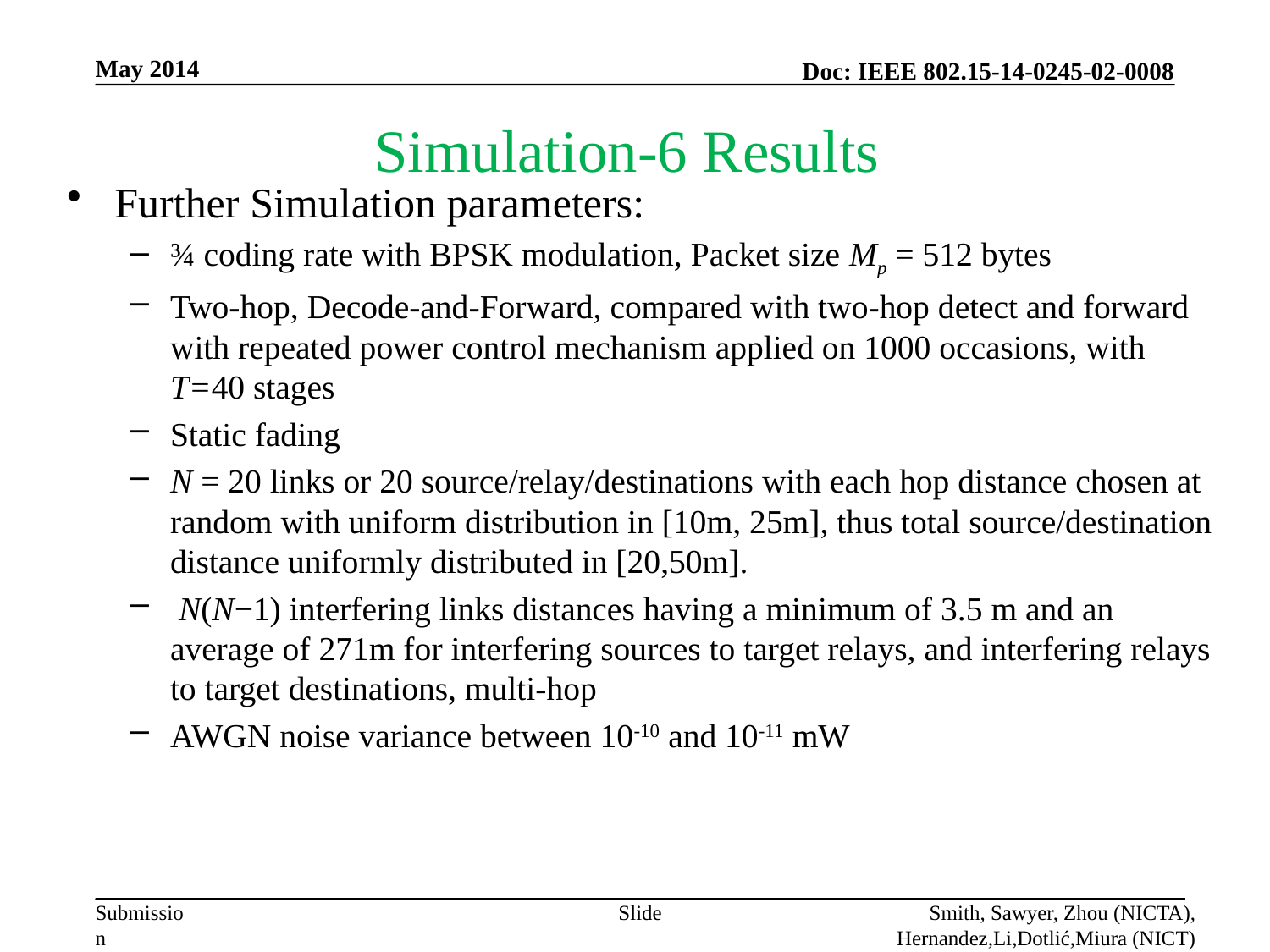

May 2014
# Simulation-6 Results
Further Simulation parameters:
¾ coding rate with BPSK modulation, Packet size Mp = 512 bytes
Two-hop, Decode-and-Forward, compared with two-hop detect and forward with repeated power control mechanism applied on 1000 occasions, with T=40 stages
Static fading
N = 20 links or 20 source/relay/destinations with each hop distance chosen at random with uniform distribution in [10m, 25m], thus total source/destination distance uniformly distributed in [20,50m].
 N(N−1) interfering links distances having a minimum of 3.5 m and an average of 271m for interfering sources to target relays, and interfering relays to target destinations, multi-hop
AWGN noise variance between 10-10 and 10-11 mW
Slide
Smith, Sawyer, Zhou (NICTA), Hernandez,Li,Dotlić,Miura (NICT)